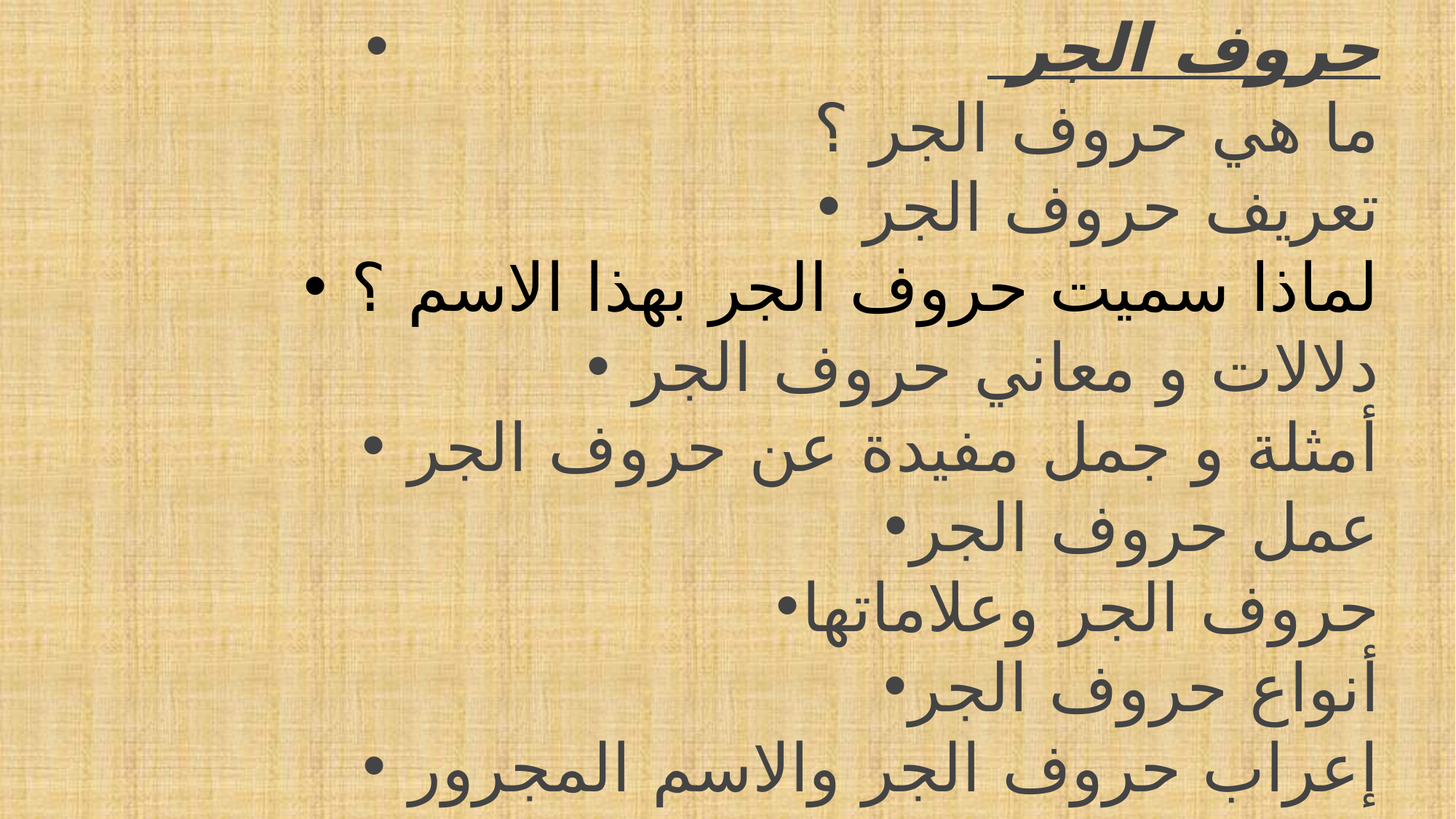

حروف الجر
 ما هي حروف الجر ؟
 تعريف حروف الجر
 لماذا سميت حروف الجر بهذا الاسم ؟
 دلالات و معاني حروف الجر
 أمثلة و جمل مفيدة عن حروف الجر
عمل حروف الجر
حروف الجر وعلاماتها
أنواع حروف الجر
 إعراب حروف الجر والاسم المجرور